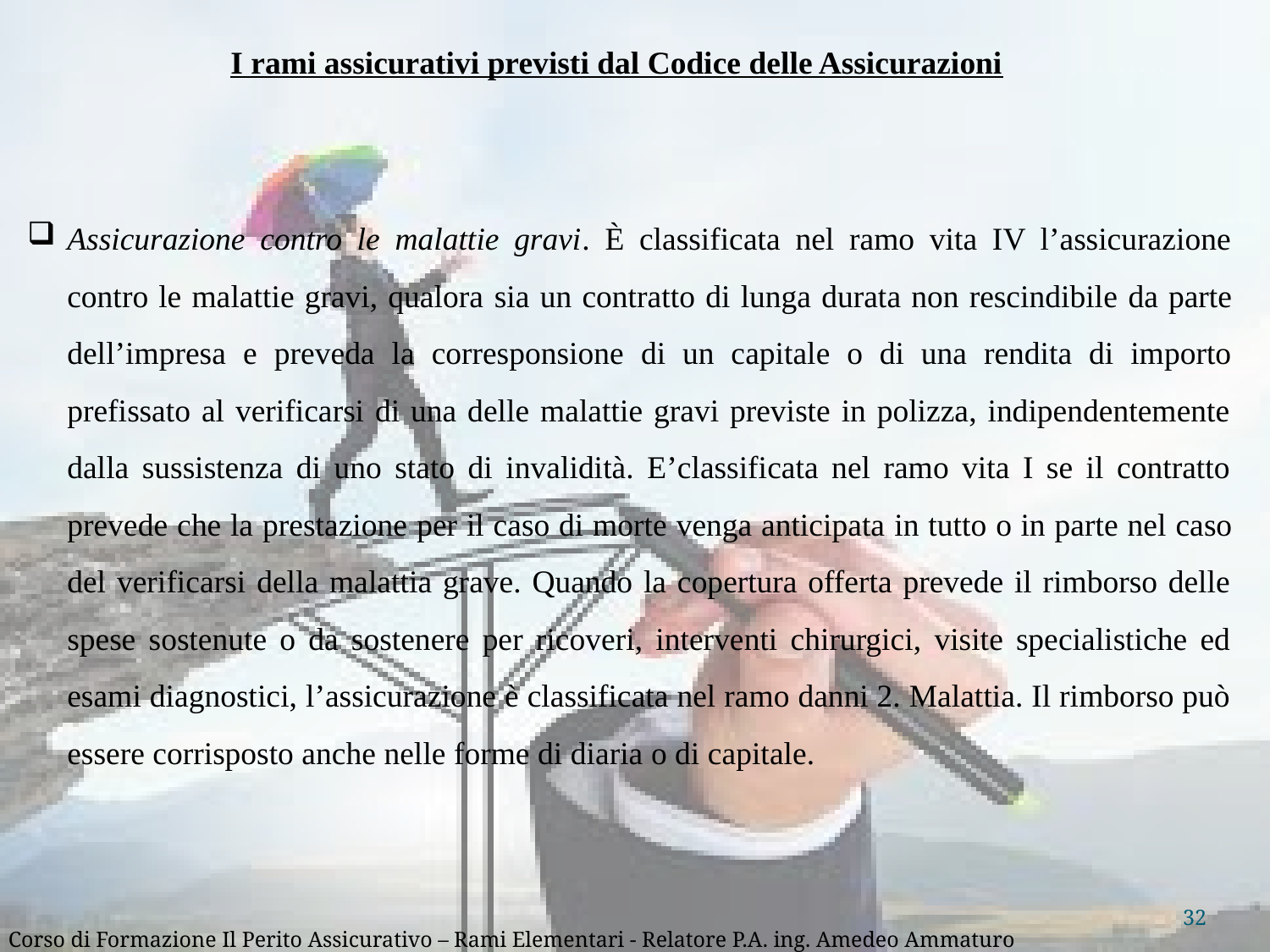

I rami assicurativi previsti dal Codice delle Assicurazioni
Assicurazione contro le malattie gravi. È classificata nel ramo vita IV l’assicurazione contro le malattie gravi, qualora sia un contratto di lunga durata non rescindibile da parte dell’impresa e preveda la corresponsione di un capitale o di una rendita di importo prefissato al verificarsi di una delle malattie gravi previste in polizza, indipendentemente dalla sussistenza di uno stato di invalidità. E’classificata nel ramo vita I se il contratto prevede che la prestazione per il caso di morte venga anticipata in tutto o in parte nel caso del verificarsi della malattia grave. Quando la copertura offerta prevede il rimborso delle spese sostenute o da sostenere per ricoveri, interventi chirurgici, visite specialistiche ed esami diagnostici, l’assicurazione è classificata nel ramo danni 2. Malattia. Il rimborso può essere corrisposto anche nelle forme di diaria o di capitale.
32
Corso di Formazione Il Perito Assicurativo – Rami Elementari - Relatore P.A. ing. Amedeo Ammaturo